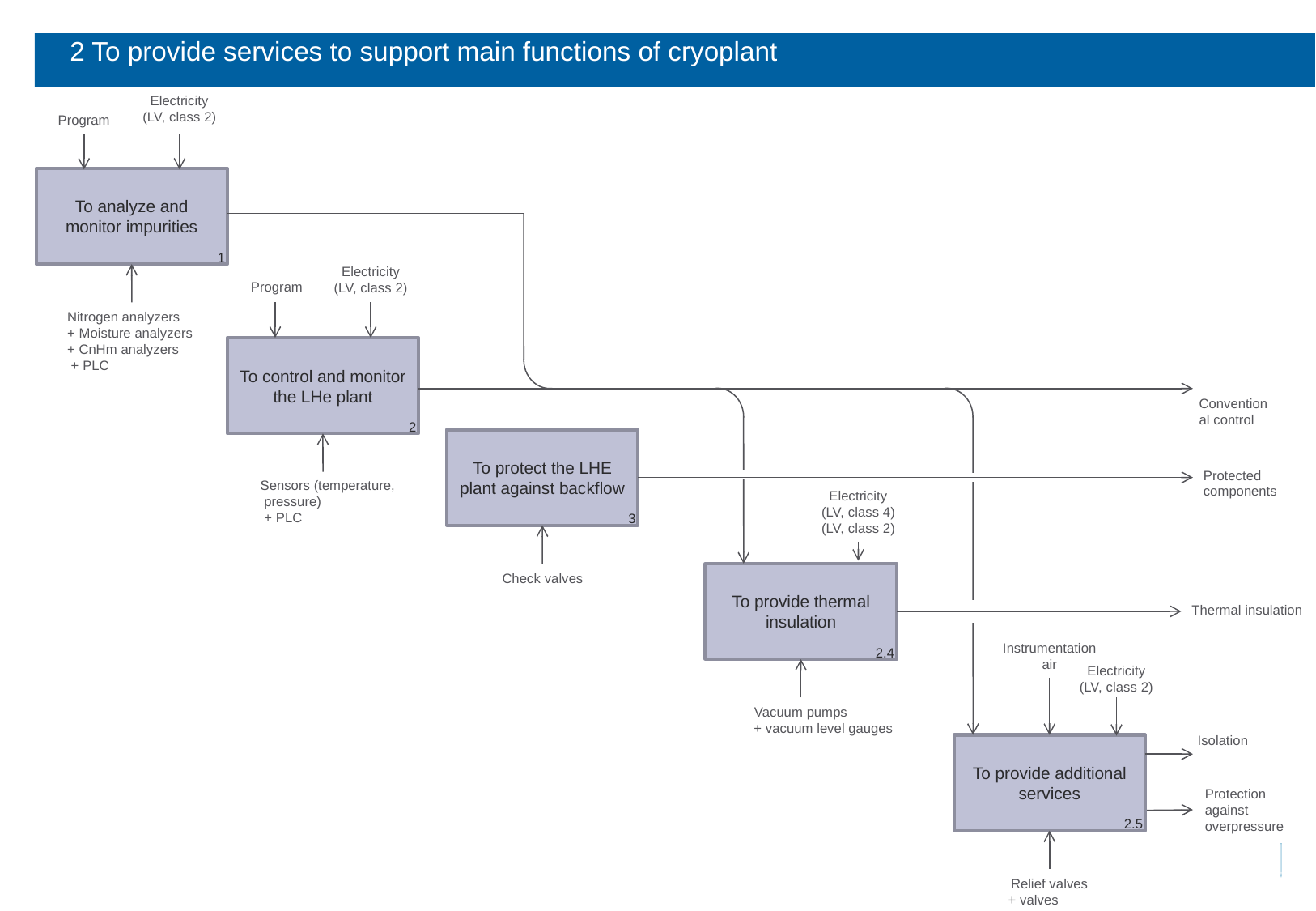

# 2 To provide services to support main functions of cryoplant
Electricity
(LV, class 2)
Program
To analyze and monitor impurities
1
Electricity
(LV, class 2)
Program
Nitrogen analyzers
+ Moisture analyzers
+ CnHm analyzers
 + PLC

To control and monitor the LHe plant
2
 Conventional control

To protect the LHE plant against backflow
3
Protected components

Sensors (temperature,
    pressure)
    + PLC

Electricity
(LV, class 4)
(LV, class 2)
Check valves
To provide thermal insulation
2.4
Thermal insulation

Instrumentation air
Electricity
(LV, class 2)
Vacuum pumps
            + vacuum level gauges
Isolation
To provide additional services
2.5
Protection against overpressure
Relief valves
      + valves